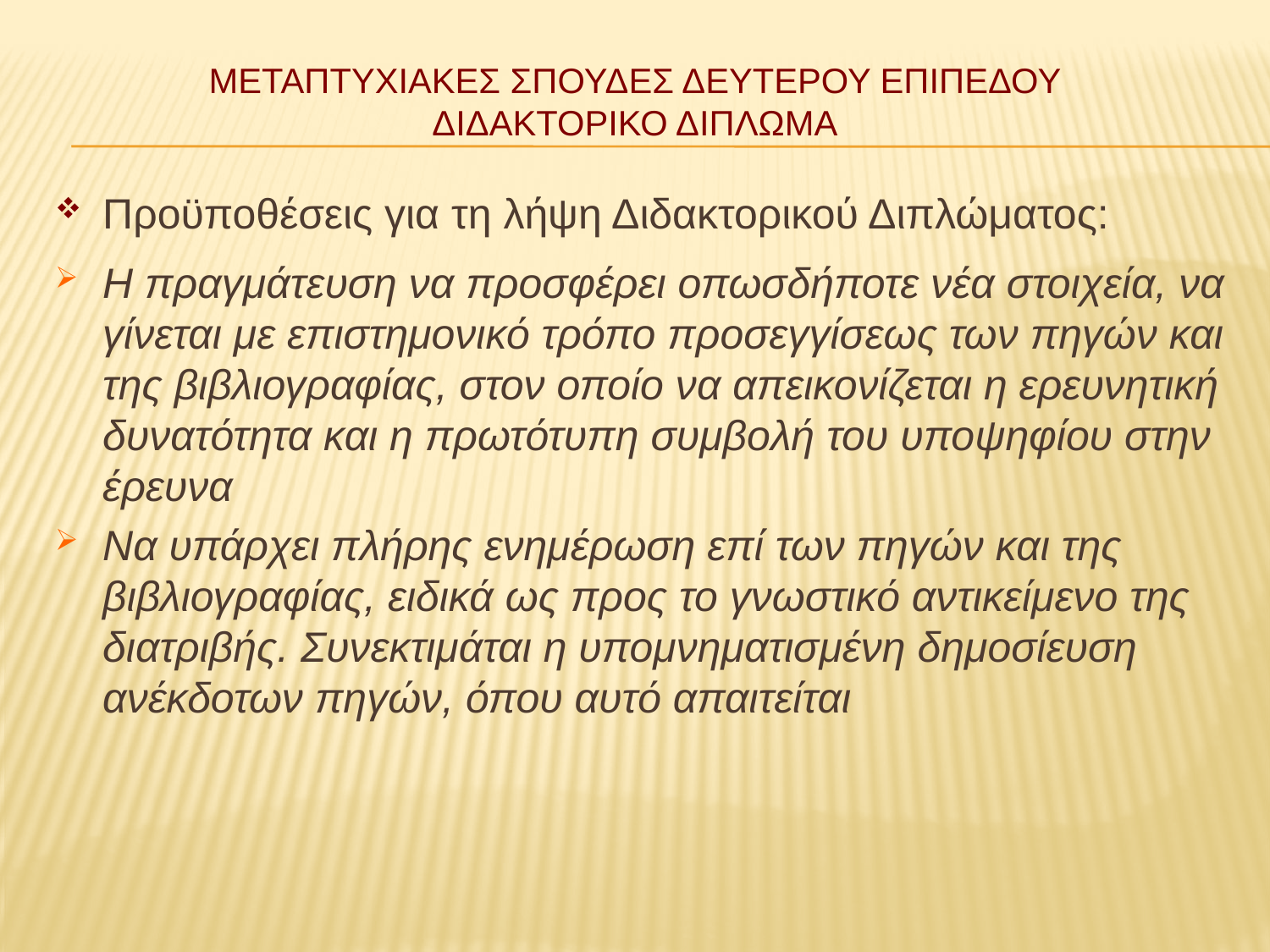

# ΜΕΤΑΠΤΥΧΙΑΚΕΣ ΣΠΟΥΔΕΣ ΔΕΥΤΕΡΟΥ ΕΠΙΠΕΔΟΥ ΔΙΔΑΚΤΟΡΙΚΟ ΔΙΠΛΩΜΑ
Προϋποθέσεις για τη λήψη Διδακτορικού Διπλώματος:
Η πραγμάτευση να προσφέρει οπωσδήποτε νέα στοιχεία, να γίνεται με επιστημονικό τρόπο προσεγγίσεως των πηγών και της βιβλιογραφίας, στον οποίο να απεικονίζεται η ερευνητική δυνατότητα και η πρωτότυπη συμβολή του υποψηφίου στην έρευ­να
Να υπάρχει πλήρης ενημέρωση επί των πηγών και της βιβλιογραφίας, ειδικά ως προς το γνωστικό αντικείμενο της διατριβής. Συνεκτιμάται η υπομνηματισμένη δημοσίευση ανέκδοτων πηγών, όπου αυτό απαιτείται